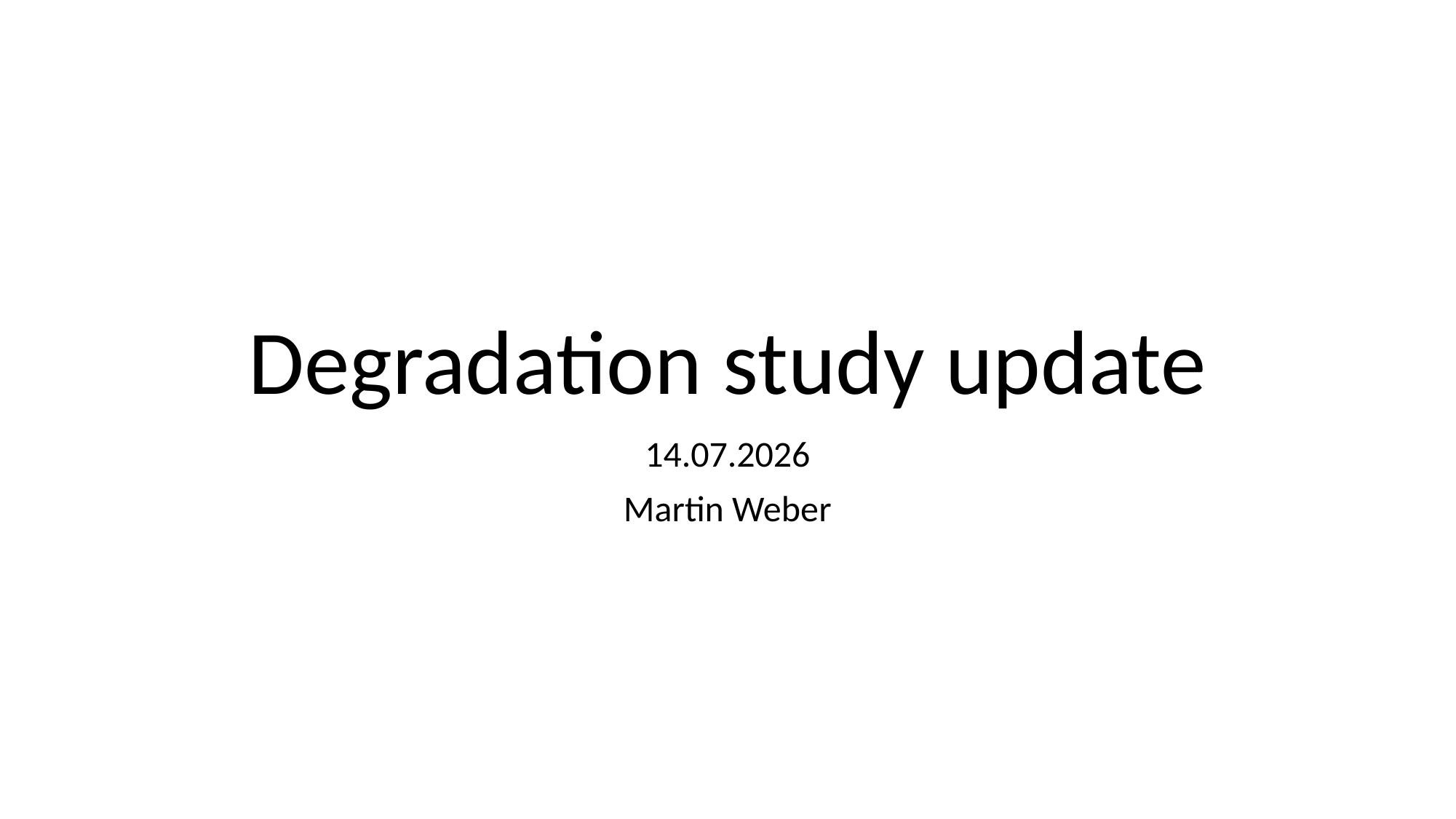

# Degradation study update
14.07.2026
Martin Weber